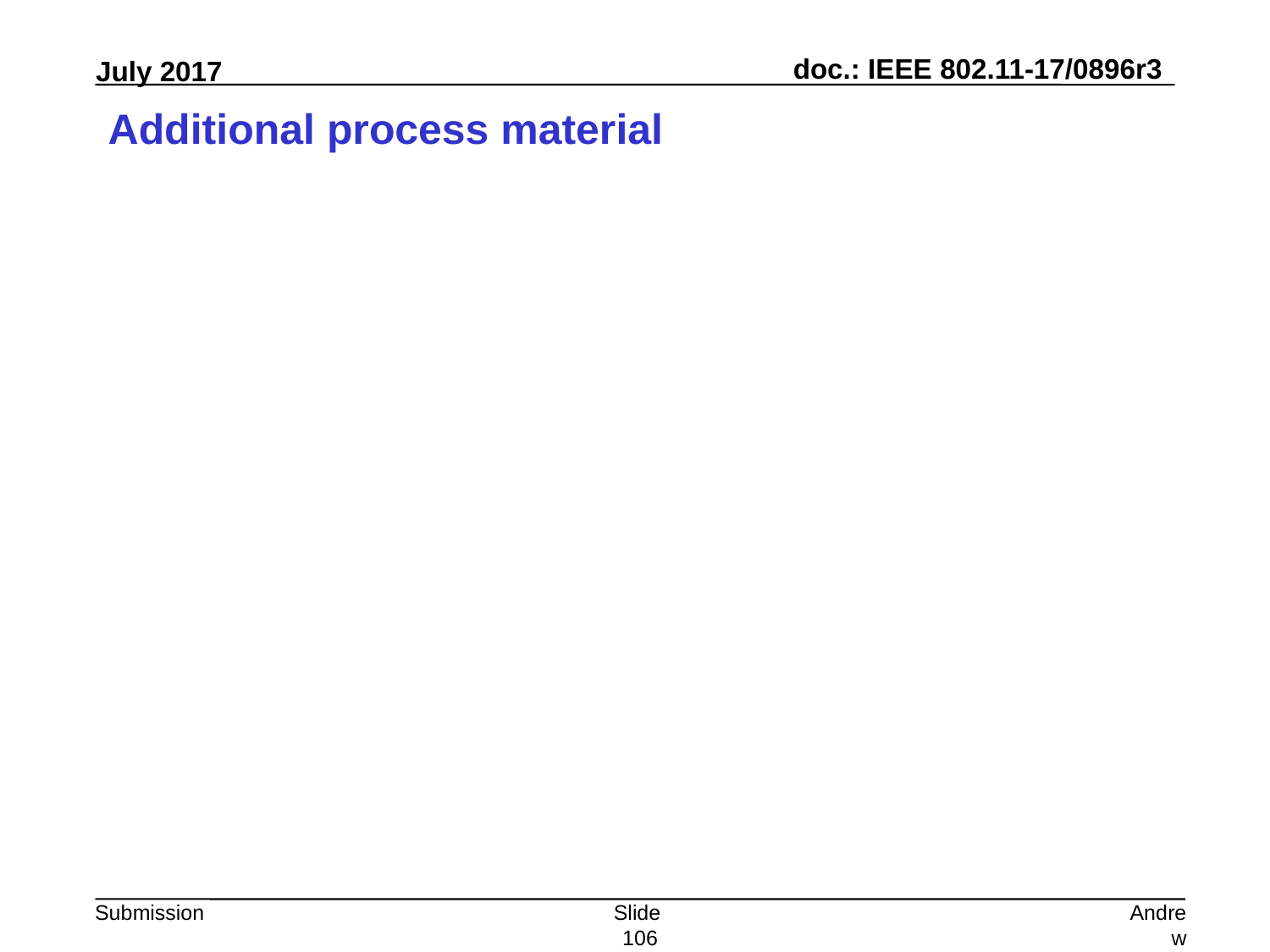

# Additional process material
Slide 106
Andrew Myles, Cisco